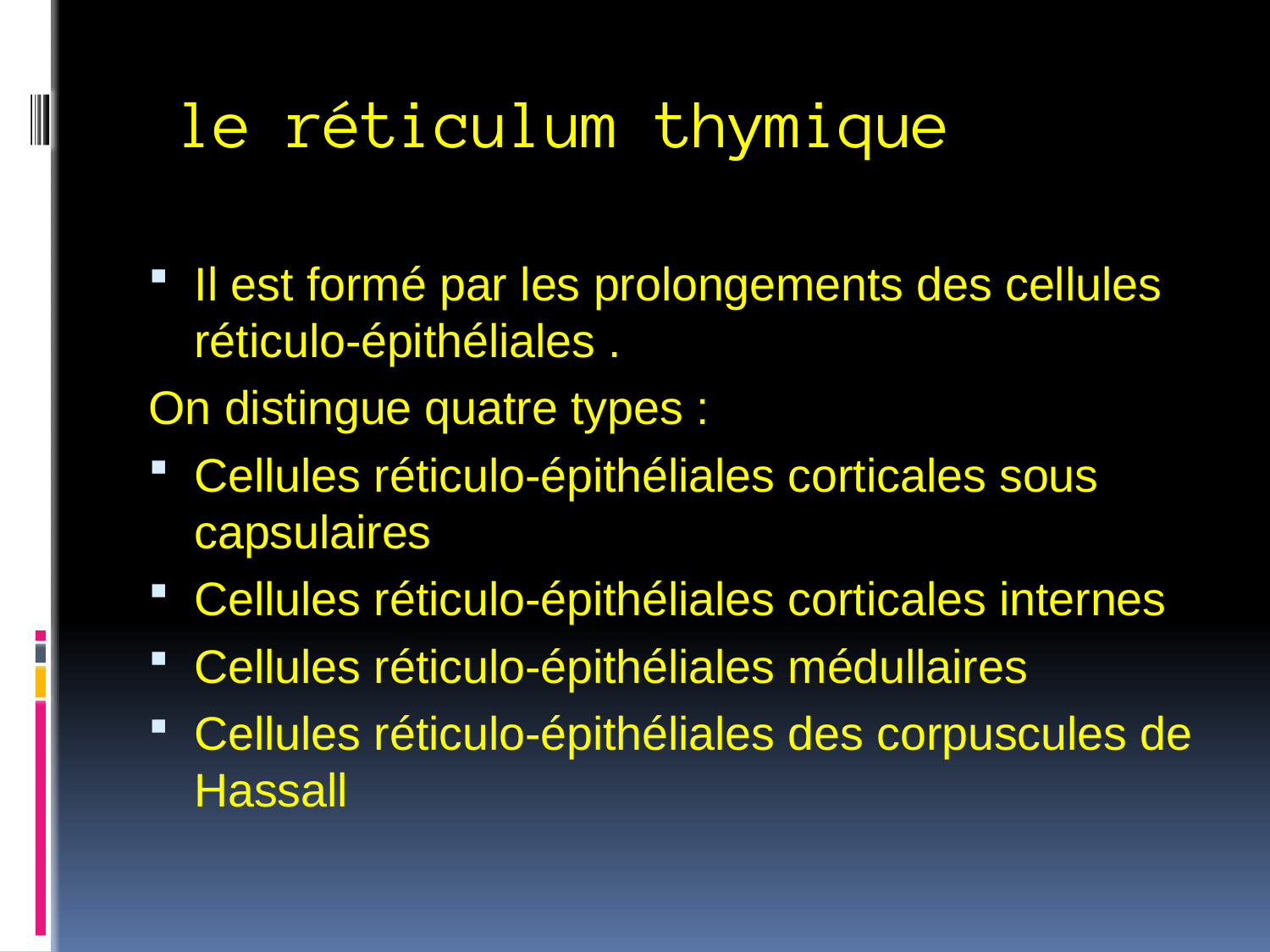

# le réticulum thymique
Il est formé par les prolongements des cellules  réticulo-épithéliales .
On distingue quatre types :
Cellules réticulo-épithéliales corticales sous capsulaires
Cellules réticulo-épithéliales corticales internes
Cellules réticulo-épithéliales médullaires
Cellules réticulo-épithéliales des corpuscules de Hassall